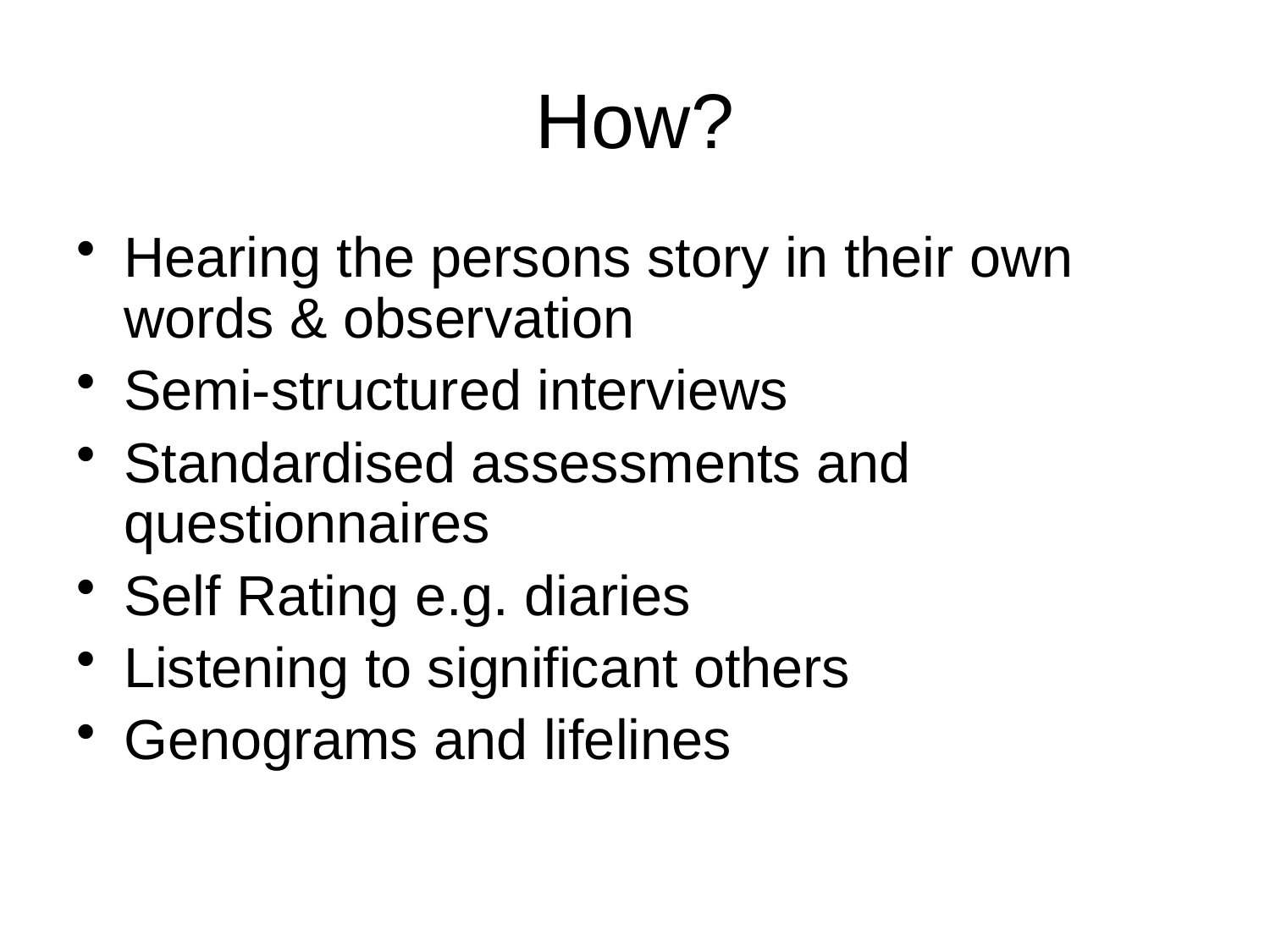

# How?
Hearing the persons story in their own words & observation
Semi-structured interviews
Standardised assessments and questionnaires
Self Rating e.g. diaries
Listening to significant others
Genograms and lifelines